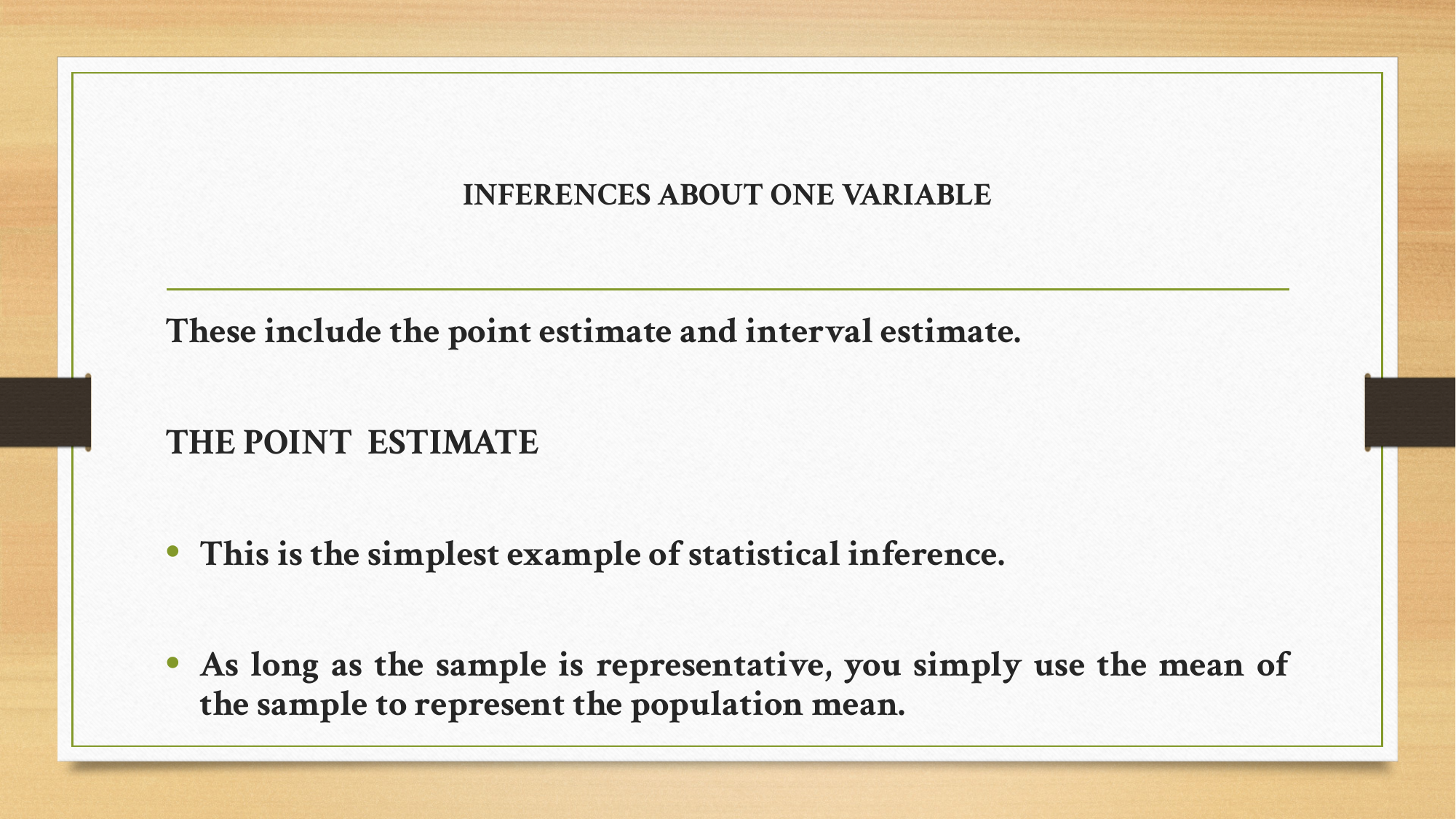

# INFERENCES ABOUT ONE VARIABLE
These include the point estimate and interval estimate.

THE POINT  ESTIMATE

This is the simplest example of statistical inference.

As long as the sample is representative, you simply use the mean of the sample to represent the population mean.